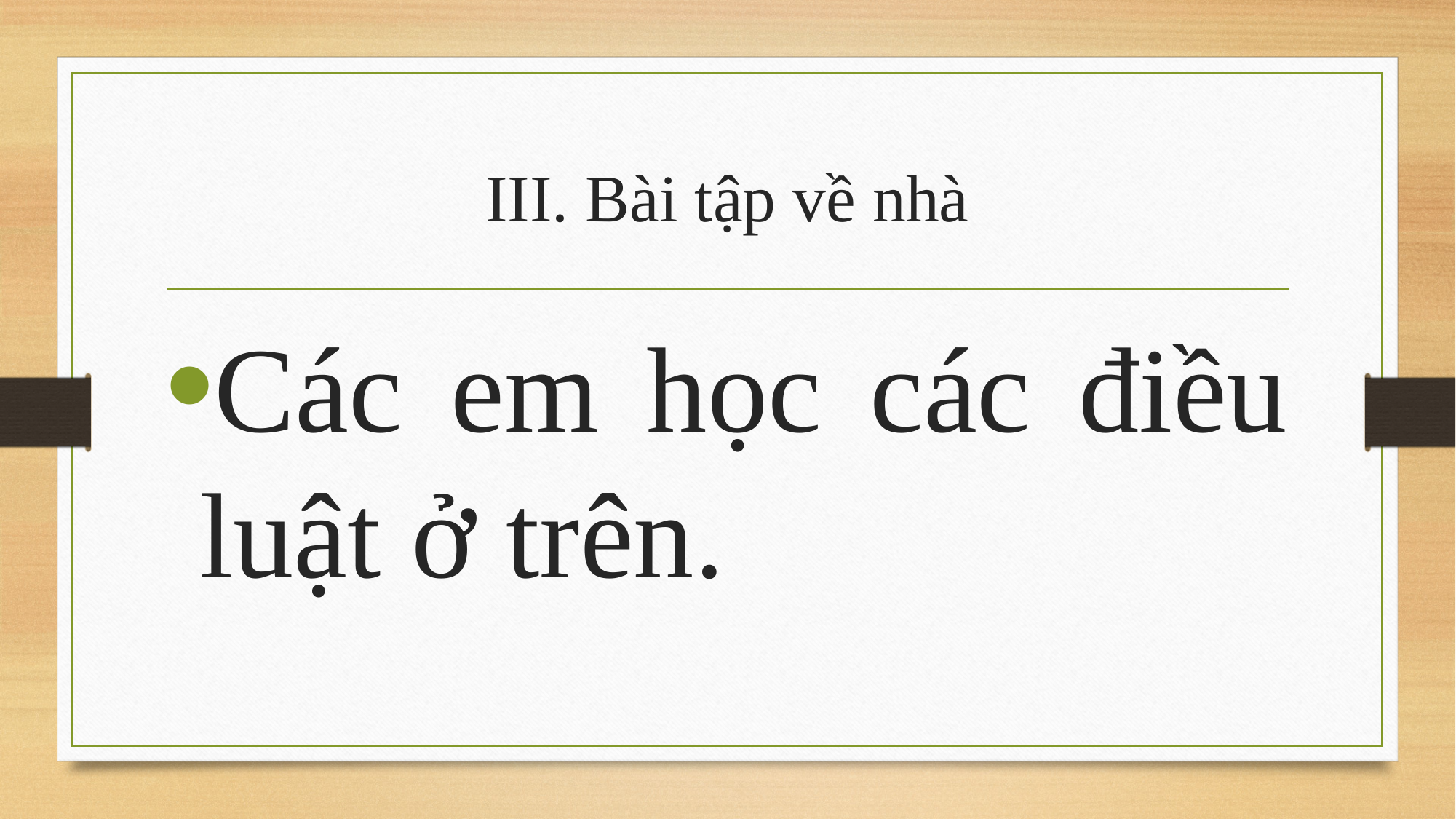

# III. Bài tập về nhà
Các em học các điều luật ở trên.